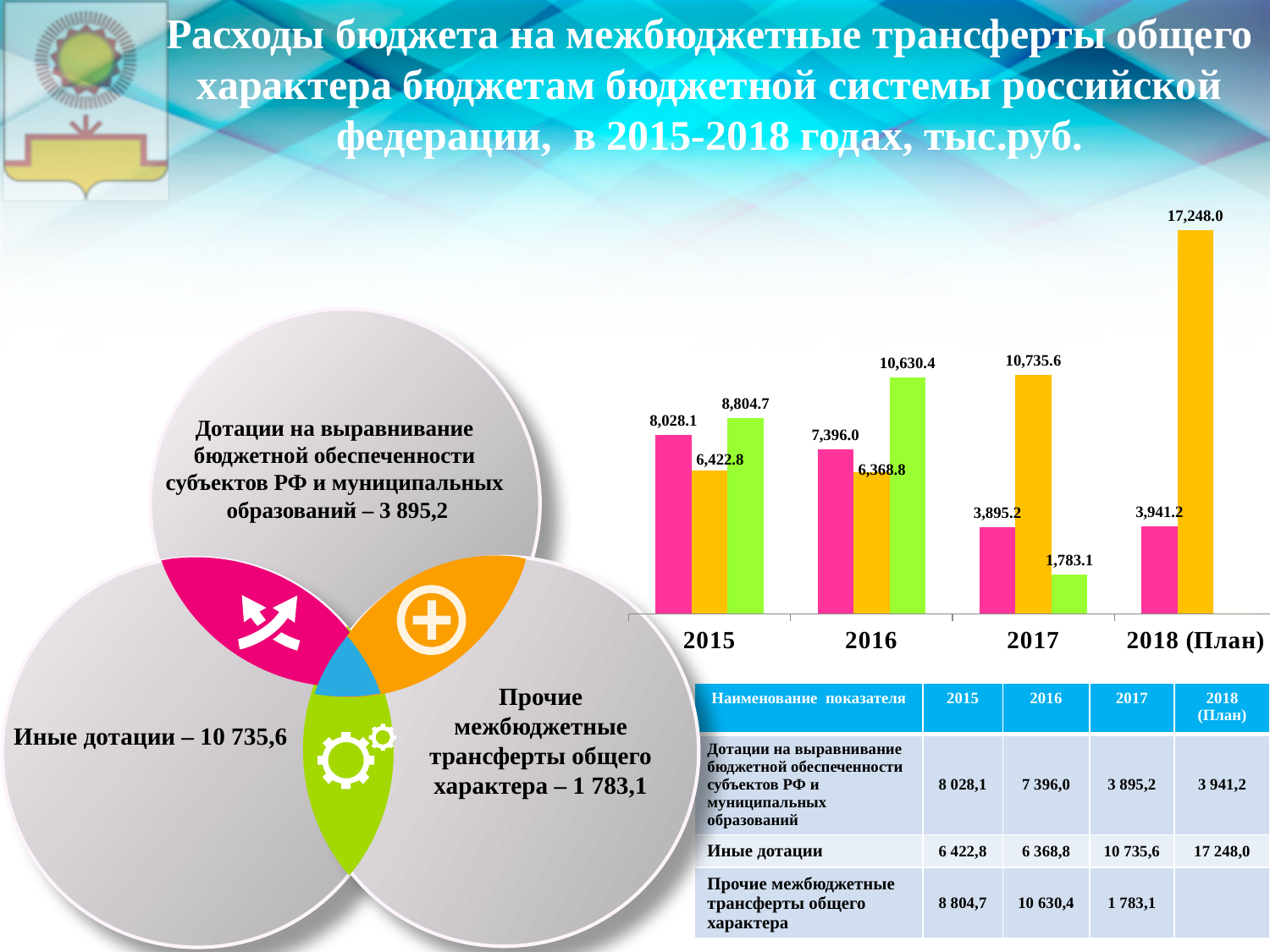

Расходы бюджета на межбюджетные трансферты общего характера бюджетам бюджетной системы российской федерации,  в 2015-2018 годах, тыс.руб.

### Chart

| Category | 1401 | 1402 | 1403 |
|---|---|---|---|
| 2015 | 8028.1 | 6422.8 | 8804.7 |
| 2016 | 7396.0 | 6368.8 | 10630.4 |
| 2017 | 3895.2 | 10735.6 | 1783.1 |
| 2018 (План) | 3941.2 | 17248.0 | 0.0 |

Дотации на выравнивание
бюджетной обеспеченности
субъектов РФ и муниципальных
образований – 3 895,2

Прочие межбюджетные трансферты общего характера – 1 783,1
| Наименование показателя | 2015 | 2016 | 2017 | 2018 (План) |
| --- | --- | --- | --- | --- |
| Дотации на выравнивание бюджетной обеспеченности субъектов РФ и муниципальных образований | 8 028,1 | 7 396,0 | 3 895,2 | 3 941,2 |
| Иные дотации | 6 422,8 | 6 368,8 | 10 735,6 | 17 248,0 |
| Прочие межбюджетные трансферты общего характера | 8 804,7 | 10 630,4 | 1 783,1 |  |

Иные дотации – 10 735,6